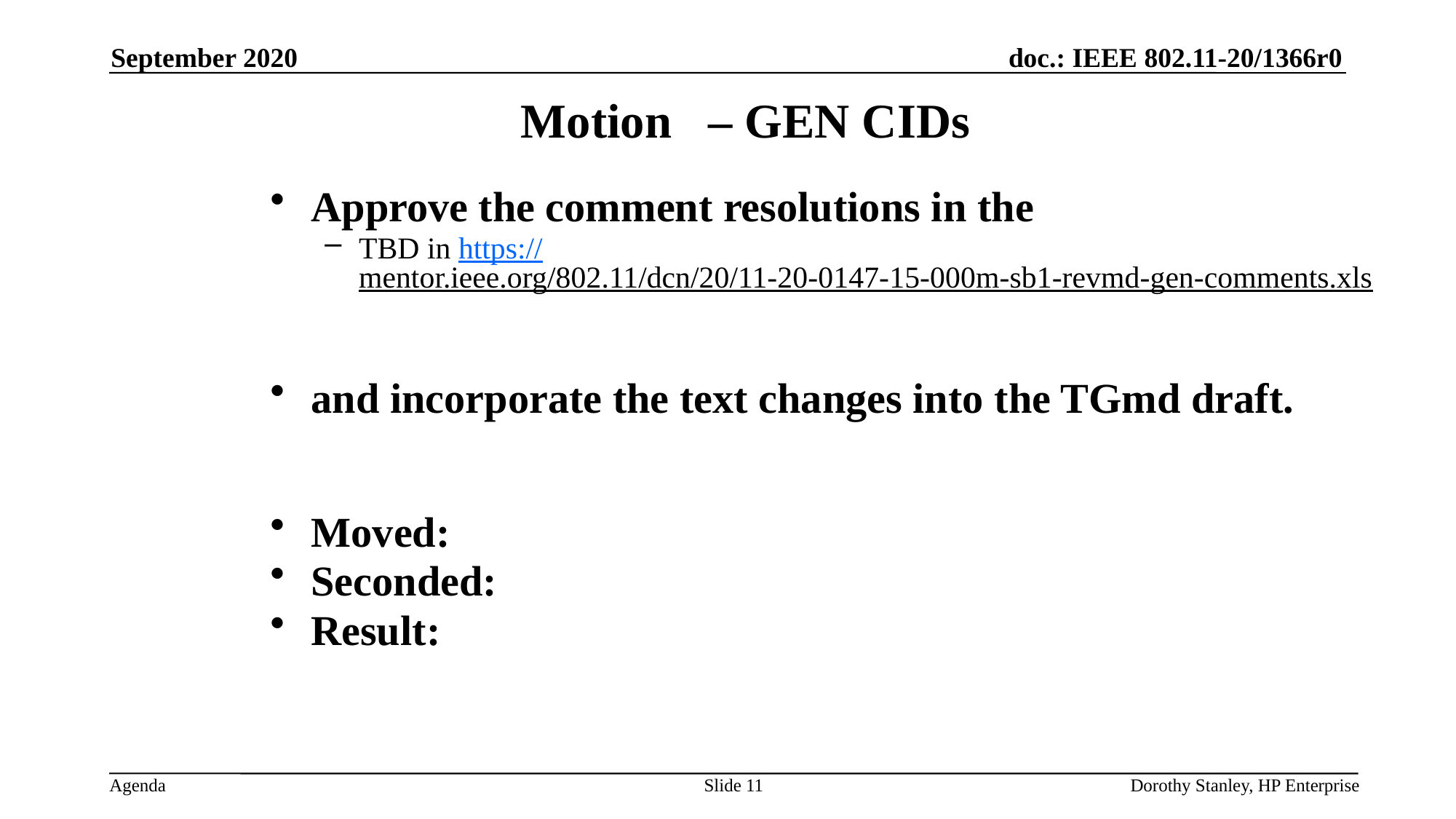

September 2020
Motion   – GEN CIDs
Approve the comment resolutions in the
TBD in https://mentor.ieee.org/802.11/dcn/20/11-20-0147-15-000m-sb1-revmd-gen-comments.xls

and incorporate the text changes into the TGmd draft.

Moved:
Seconded:
Result:

Slide 11
Dorothy Stanley, HP Enterprise